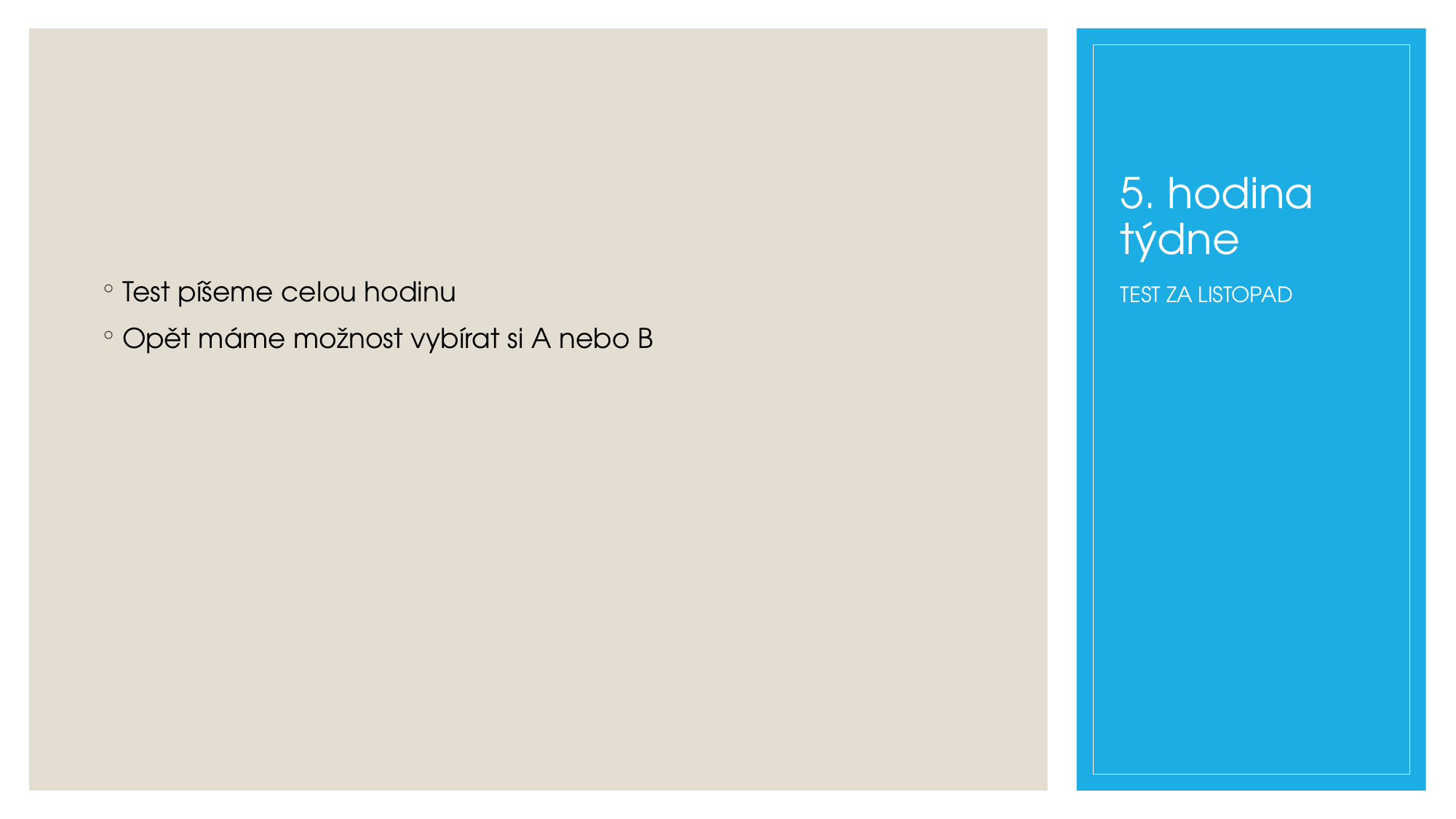

# 5. hodina týdne
Test píšeme celou hodinu
Opět máme možnost vybírat si A nebo B
TEST ZA LISTOPAD